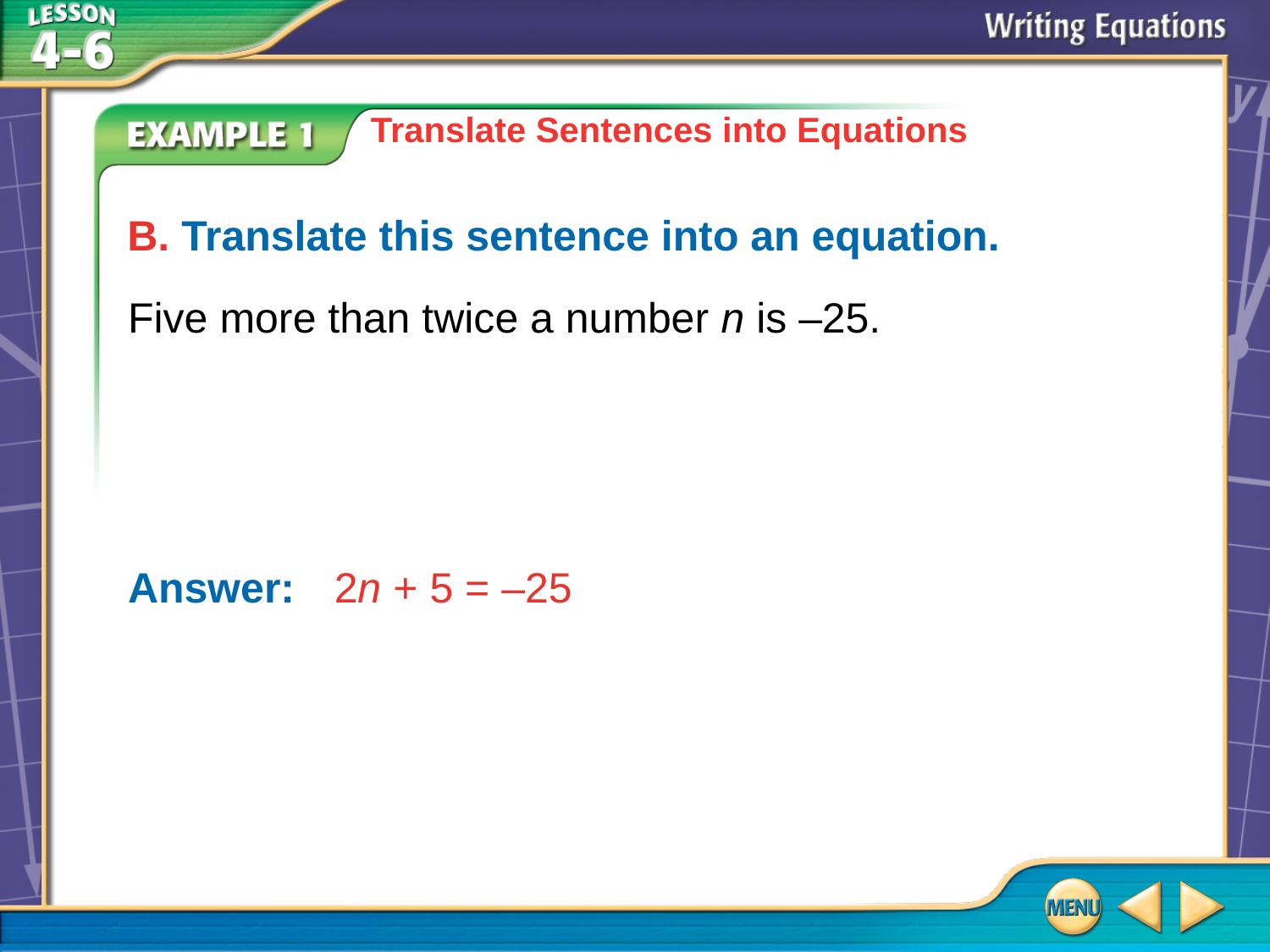

Translate Sentences into Equations
	B. Translate this sentence into an equation.
Five more than twice a number n is –25.
Answer: 	2n + 5 = –25
# Example 1B